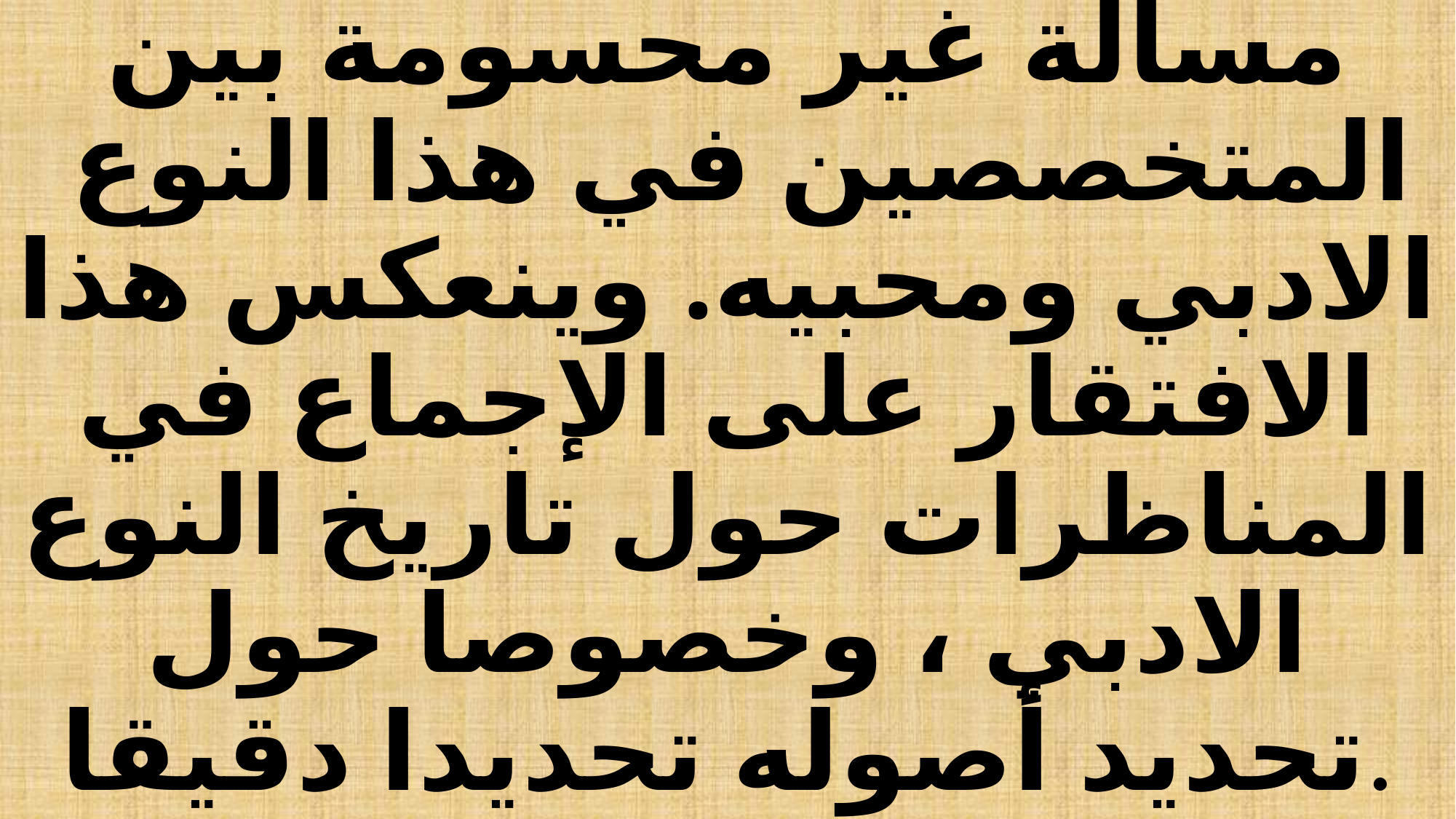

# يتميز النوع الأدبي من الخيال العلمي بالتنوع ، ويظل تعريفه الدقيق مسألة غير محسومة بين المتخصصين في هذا النوع  الادبي ومحبيه. وينعكس هذا الافتقار على الإجماع في المناظرات حول تاريخ النوع الادبي ، وخصوصا حول تحديد أصوله تحديدا دقيقا.